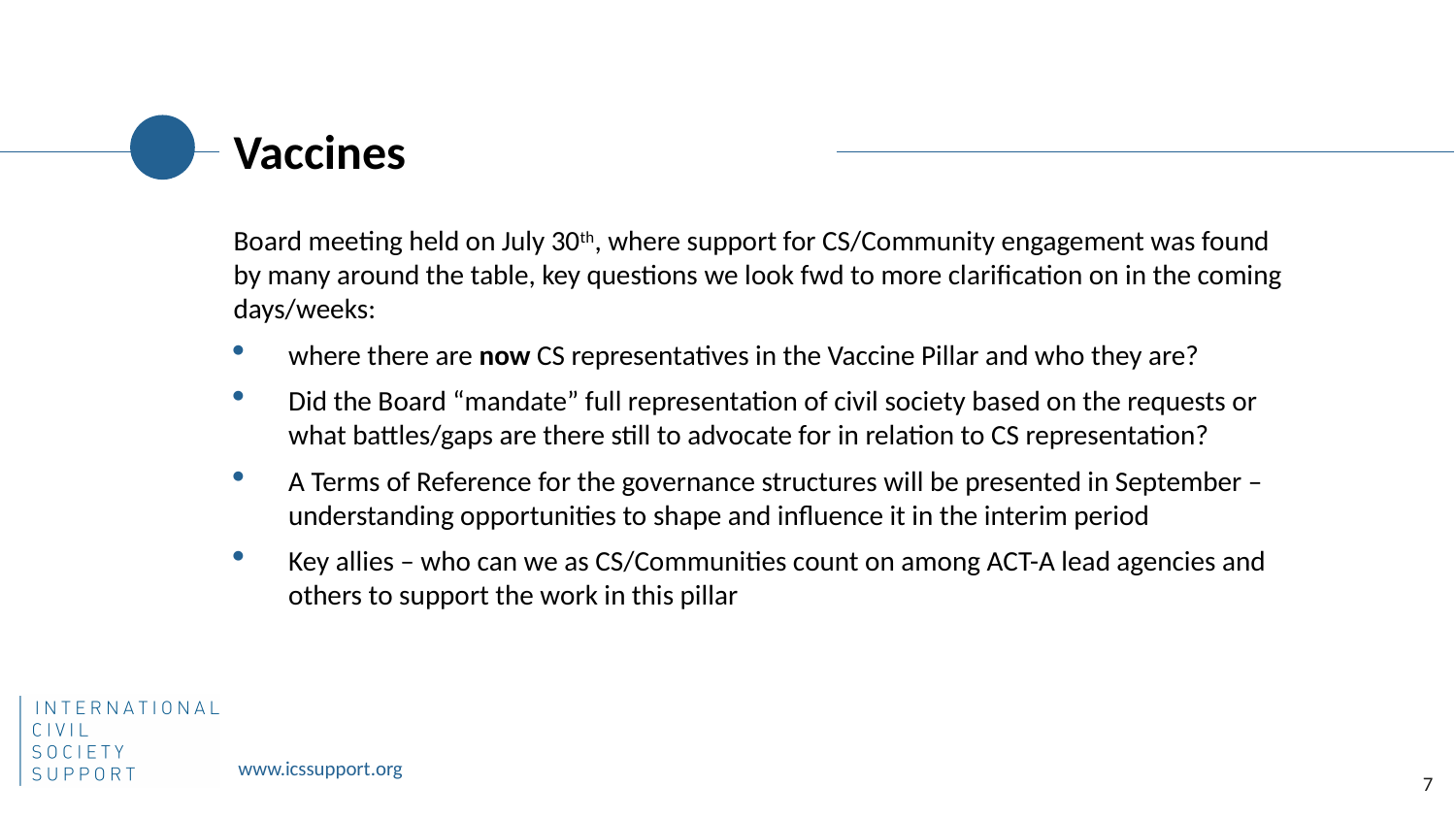

# Vaccines
Board meeting held on July 30th, where support for CS/Community engagement was found by many around the table, key questions we look fwd to more clarification on in the coming days/weeks:
where there are now CS representatives in the Vaccine Pillar and who they are?
Did the Board “mandate” full representation of civil society based on the requests or what battles/gaps are there still to advocate for in relation to CS representation?
A Terms of Reference for the governance structures will be presented in September – understanding opportunities to shape and influence it in the interim period
Key allies – who can we as CS/Communities count on among ACT-A lead agencies and others to support the work in this pillar
7